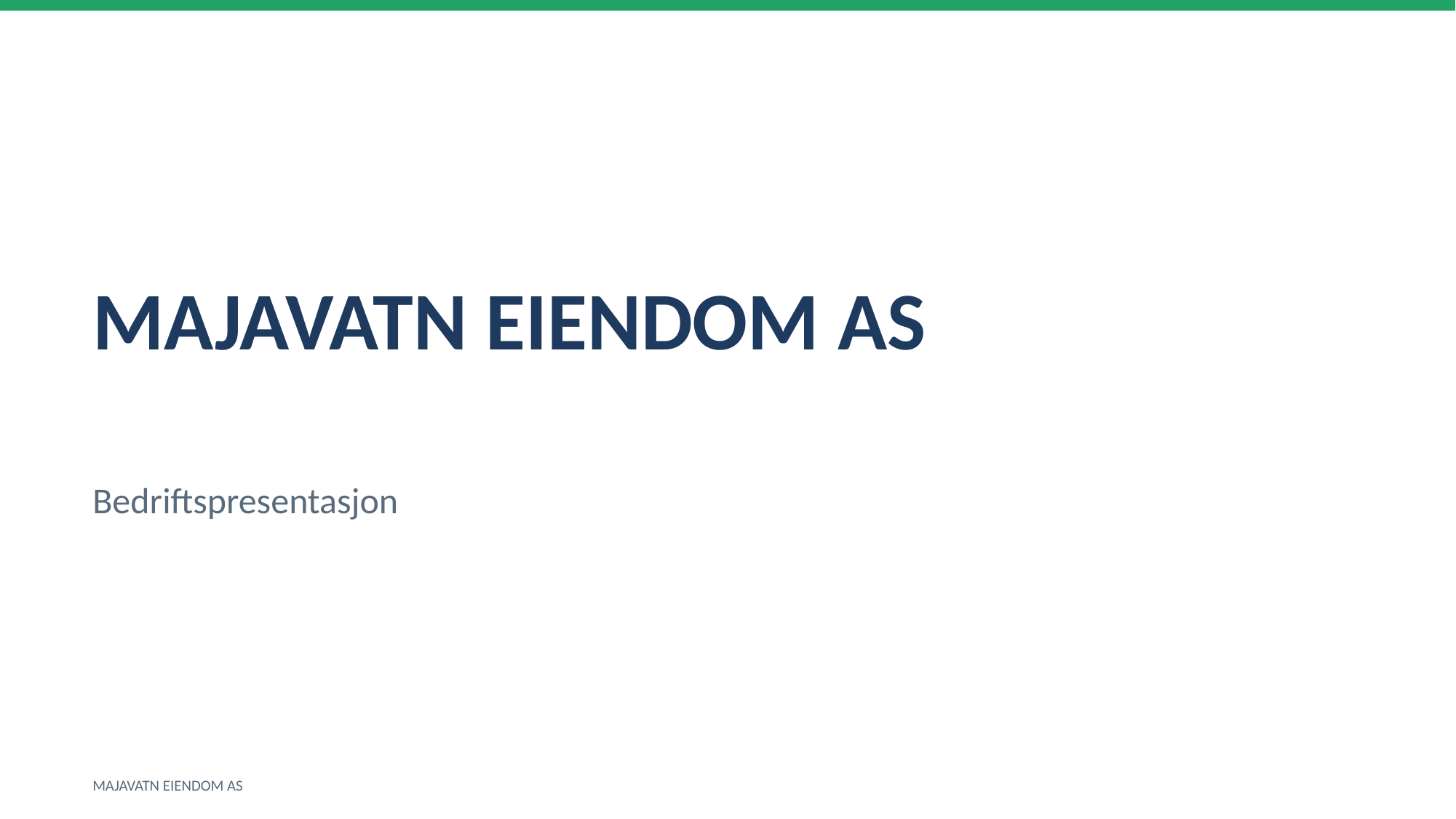

MAJAVATN EIENDOM AS
Bedriftspresentasjon
MAJAVATN EIENDOM AS